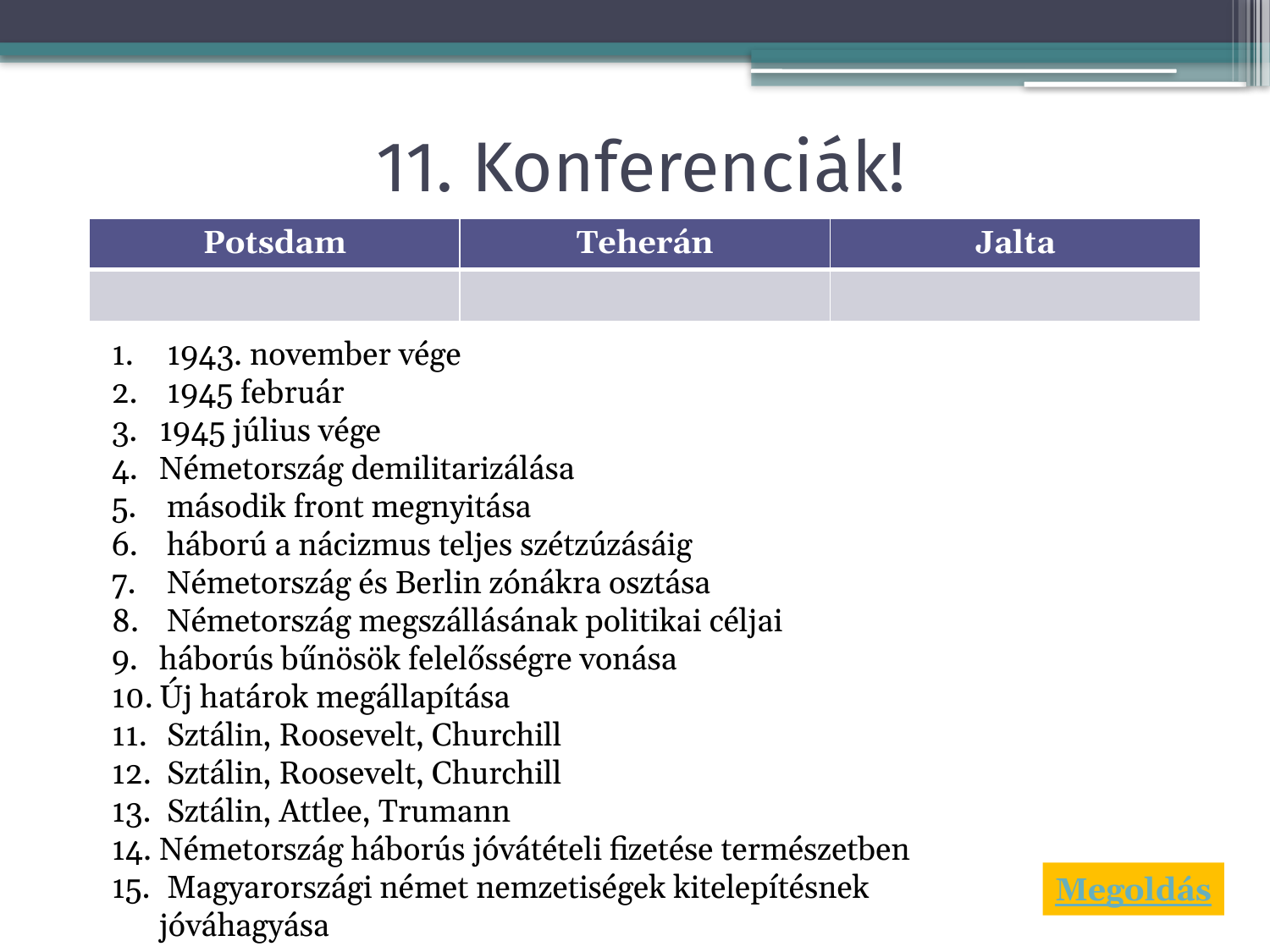

# 11. Konferenciák!
| Potsdam | Teherán | Jalta |
| --- | --- | --- |
|  |  |  |
 1943. november vége
 1945 február
1945 július vége
Németország demilitarizálása
 második front megnyitása
 háború a nácizmus teljes szétzúzásáig
 Németország és Berlin zónákra osztása
 Németország megszállásának politikai céljai
háborús bűnösök felelősségre vonása
Új határok megállapítása
 Sztálin, Roosevelt, Churchill
 Sztálin, Roosevelt, Churchill
 Sztálin, Attlee, Trumann
Németország háborús jóvátételi fizetése természetben
 Magyarországi német nemzetiségek kitelepítésnek  jóváhagyása
Megoldás